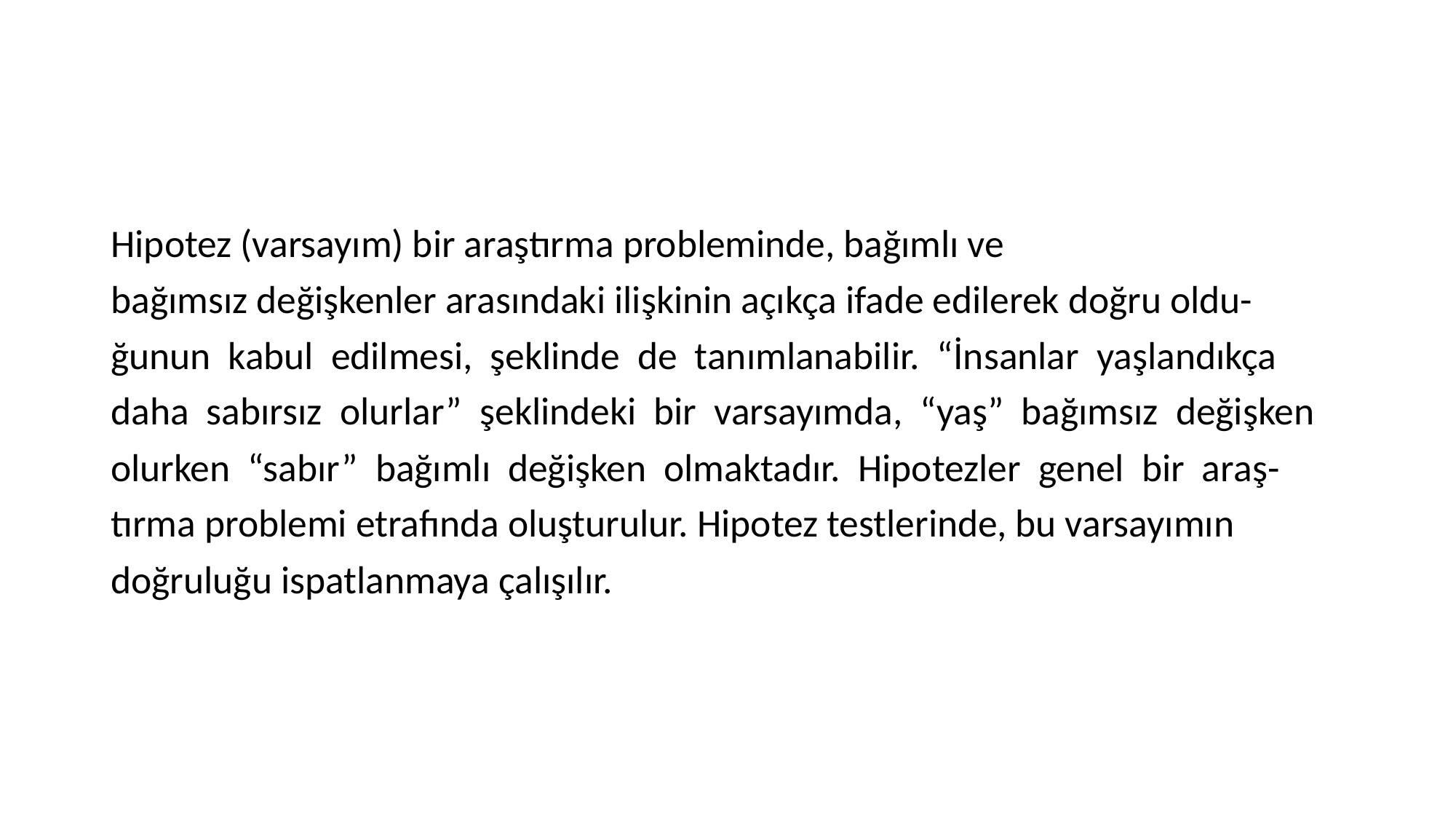

#
Hipotez (varsayım) bir araştırma probleminde, bağımlı ve
bağımsız değişkenler arasındaki ilişkinin açıkça ifade edilerek doğru oldu-
ğunun  kabul  edilmesi,  şeklinde  de  tanımlanabilir.  “İnsanlar  yaşlandıkça
daha  sabırsız  olurlar”  şeklindeki  bir  varsayımda,  “yaş”  bağımsız  değişken
olurken  “sabır”  bağımlı  değişken  olmaktadır.  Hipotezler  genel  bir  araş-
tırma problemi etrafında oluşturulur. Hipotez testlerinde, bu varsayımın
doğruluğu ispatlanmaya çalışılır.